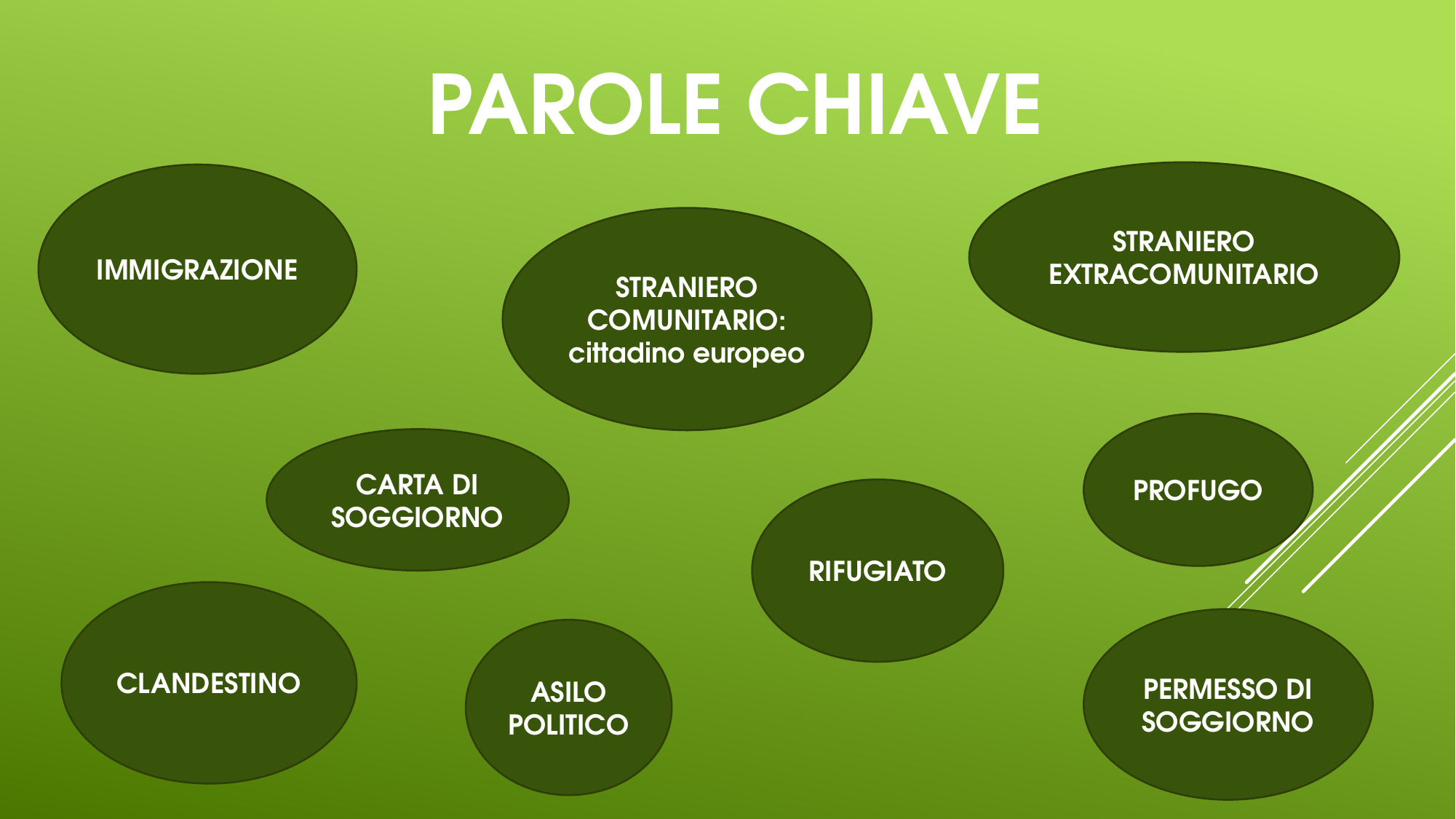

# PAROLE CHIAVE
STRANIERO EXTRACOMUNITARIO
IMMIGRAZIONE
STRANIERO COMUNITARIO: cittadino europeo
PROFUGO
CARTA DI SOGGIORNO
RIFUGIATO
CLANDESTINO
PERMESSO DI SOGGIORNO
ASILO POLITICO